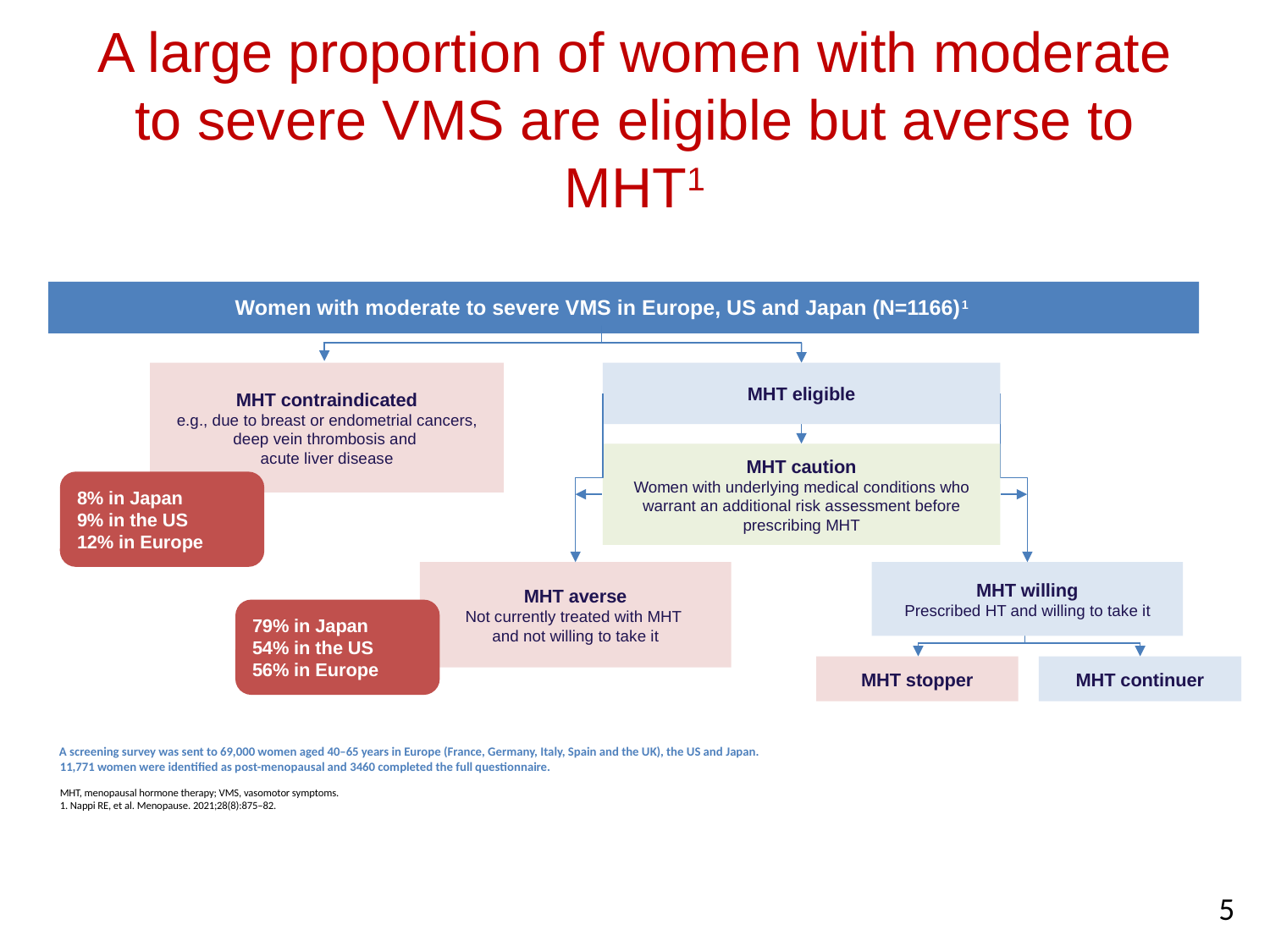

# A large proportion of women with moderate to severe VMS are eligible but averse to MHT1
Women with moderate to severe VMS in Europe, US and Japan (N=1166)1
MHT contraindicated
e.g., due to breast or endometrial cancers, deep vein thrombosis and
acute liver disease
MHT eligible
MHT caution
Women with underlying medical conditions who warrant an additional risk assessment before prescribing MHT
MHT averse
Not currently treated with MHT
and not willing to take it
79% in Japan
54% in the US
56% in Europe
MHT willing
Prescribed HT and willing to take it
MHT stopper
MHT continuer
8% in Japan
9% in the US
12% in Europe
A screening survey was sent to 69,000 women aged 40–65 years in Europe (France, Germany, Italy, Spain and the UK), the US and Japan.
11,771 women were identified as post-menopausal and 3460 completed the full questionnaire.
MHT, menopausal hormone therapy; VMS, vasomotor symptoms.
1. Nappi RE, et al. Menopause. 2021;28(8):875–82.
5